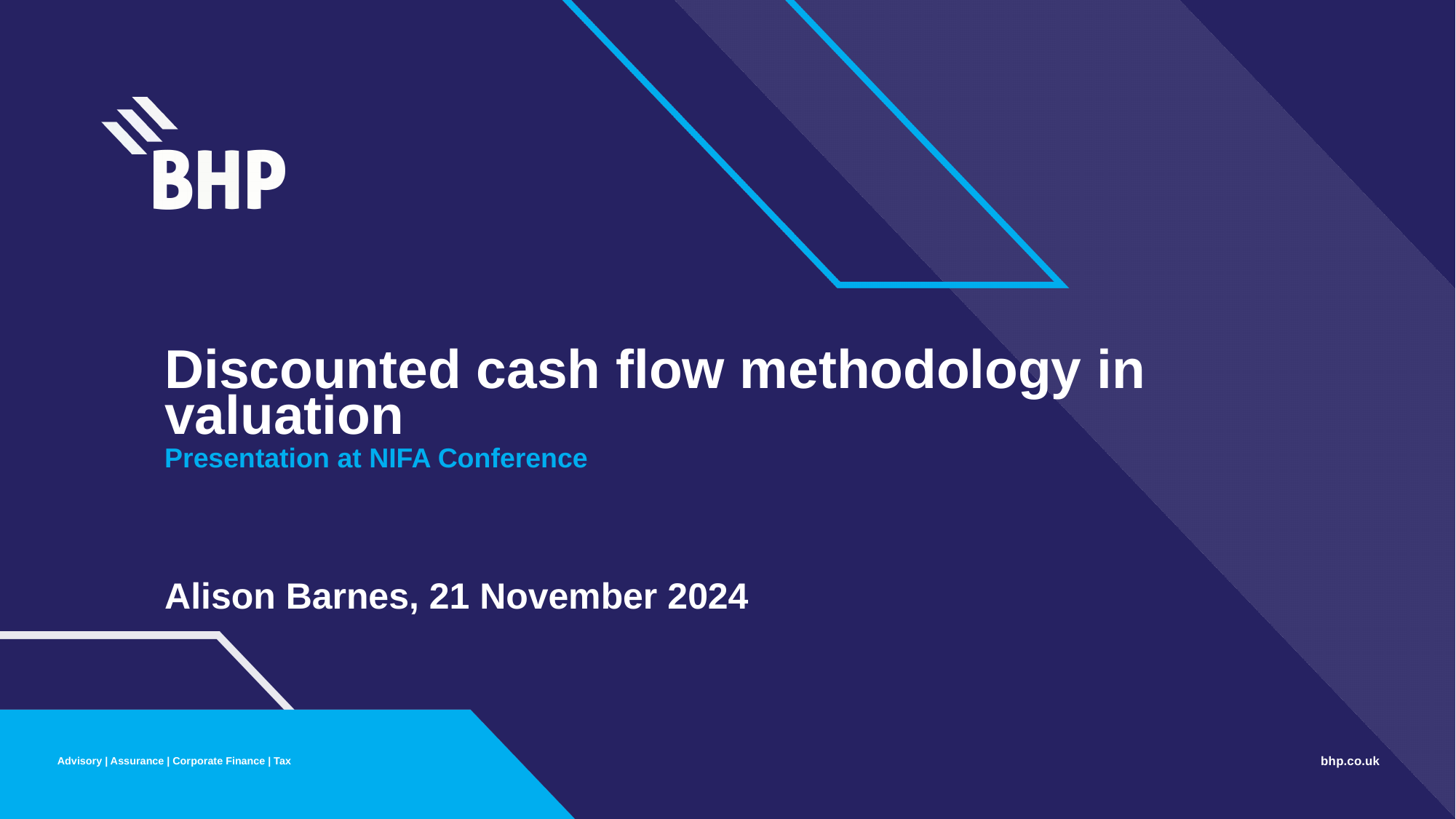

1
# Discounted cash flow methodology in valuation
Presentation at NIFA Conference
Alison Barnes, 21 November 2024